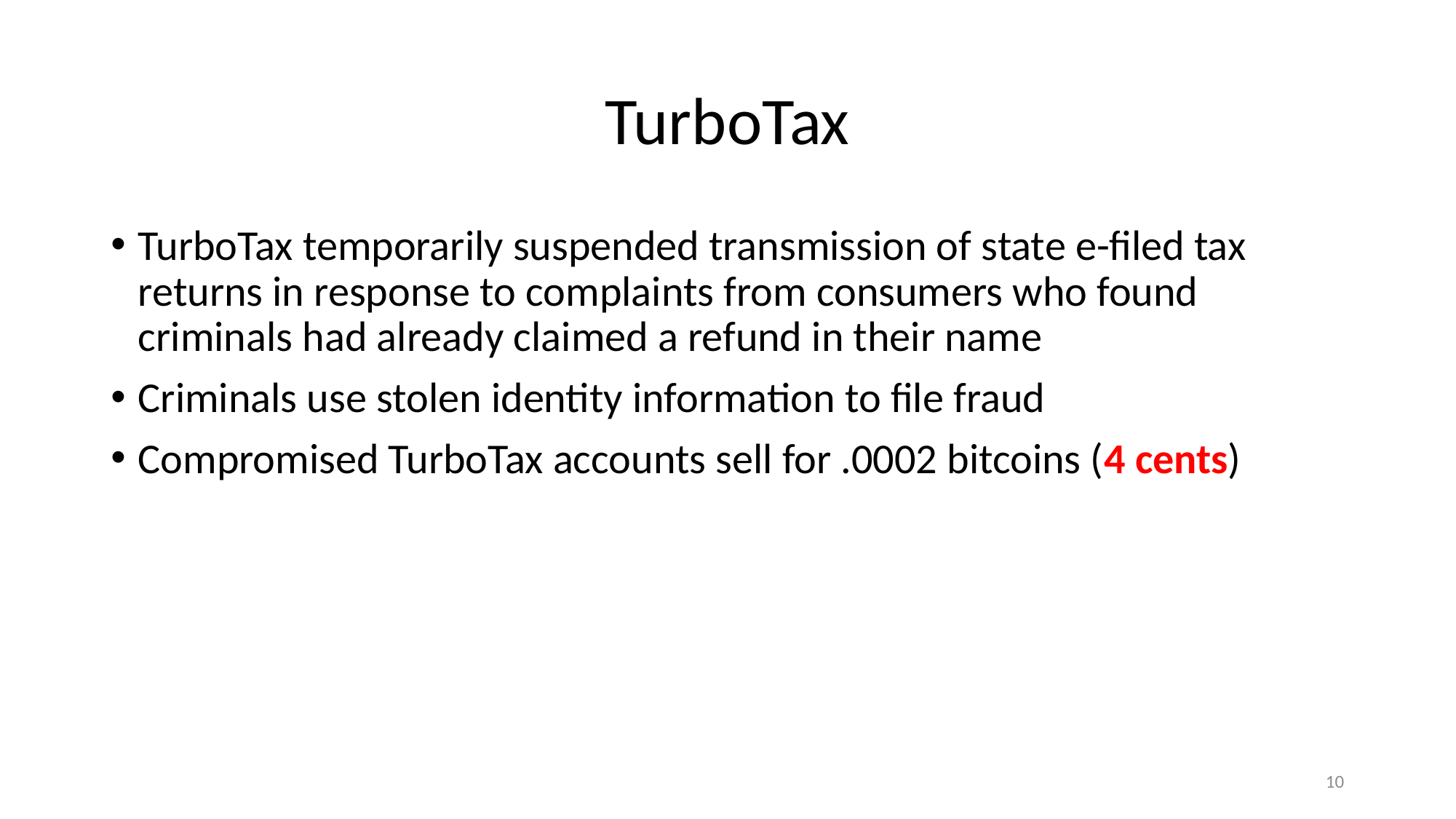

# TurboTax
TurboTax temporarily suspended transmission of state e-filed tax returns in response to complaints from consumers who found criminals had already claimed a refund in their name
Criminals use stolen identity information to file fraud
Compromised TurboTax accounts sell for .0002 bitcoins (4 cents)
10